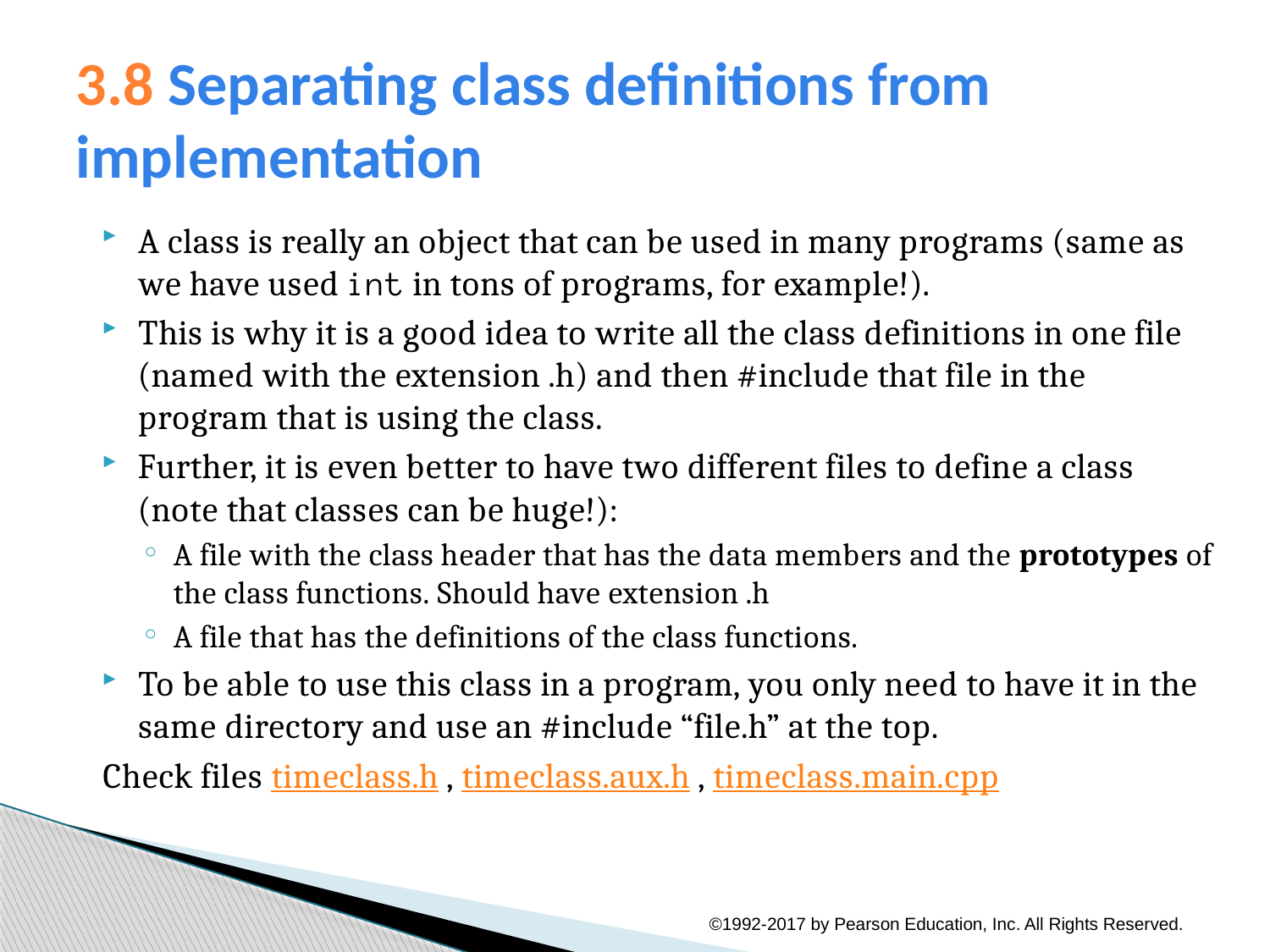

# 3.8 Separating class definitions from implementation
A class is really an object that can be used in many programs (same as we have used int in tons of programs, for example!).
This is why it is a good idea to write all the class definitions in one file (named with the extension .h) and then #include that file in the program that is using the class.
Further, it is even better to have two different files to define a class (note that classes can be huge!):
A file with the class header that has the data members and the prototypes of the class functions. Should have extension .h
A file that has the definitions of the class functions.
To be able to use this class in a program, you only need to have it in the same directory and use an #include “file.h” at the top.
Check files timeclass.h , timeclass.aux.h , timeclass.main.cpp
©1992-2017 by Pearson Education, Inc. All Rights Reserved.